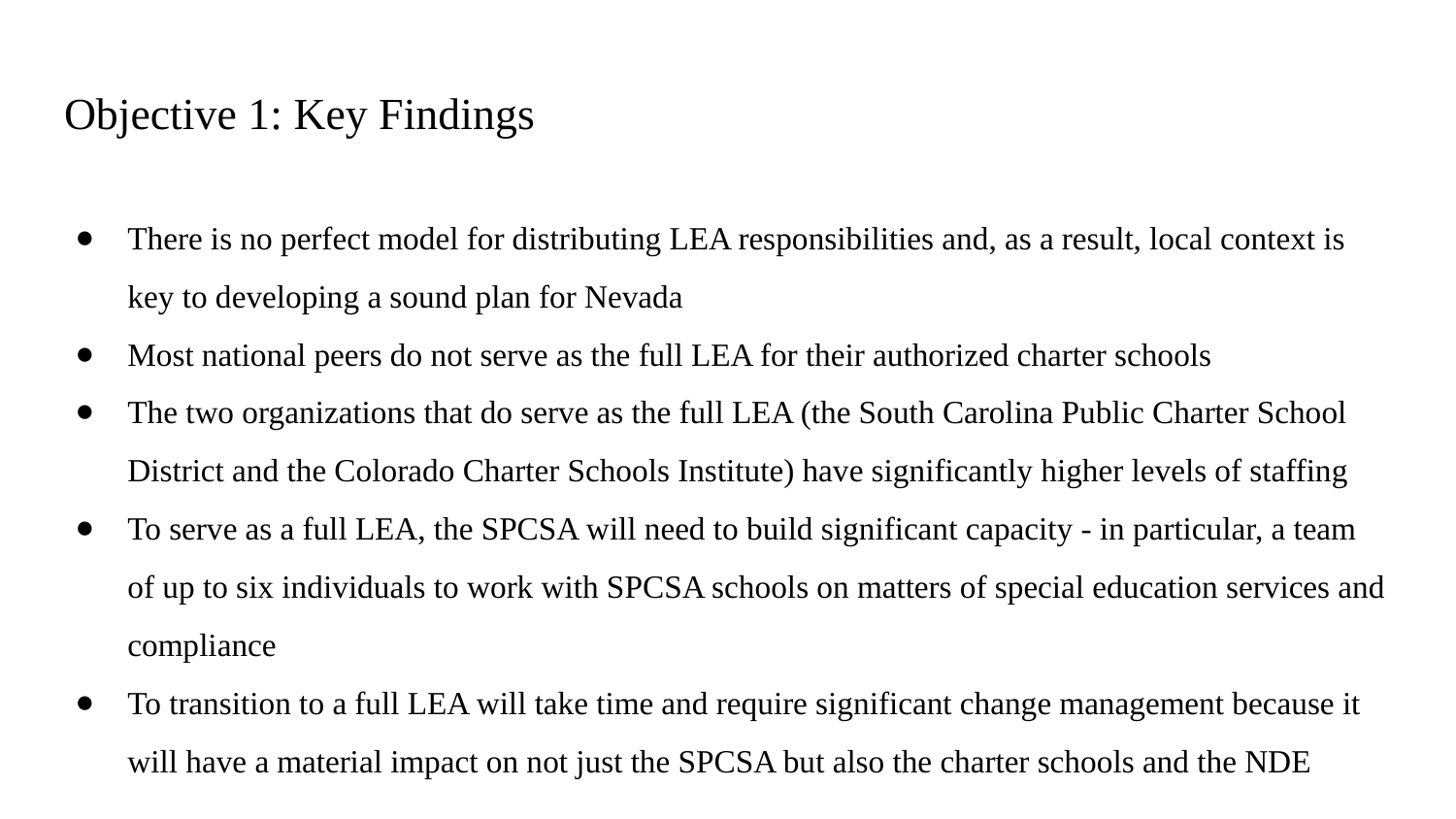

# Objective 1: Key Findings
There is no perfect model for distributing LEA responsibilities and, as a result, local context is key to developing a sound plan for Nevada
Most national peers do not serve as the full LEA for their authorized charter schools
The two organizations that do serve as the full LEA (the South Carolina Public Charter School District and the Colorado Charter Schools Institute) have significantly higher levels of staffing
To serve as a full LEA, the SPCSA will need to build significant capacity - in particular, a team of up to six individuals to work with SPCSA schools on matters of special education services and compliance
To transition to a full LEA will take time and require significant change management because it will have a material impact on not just the SPCSA but also the charter schools and the NDE